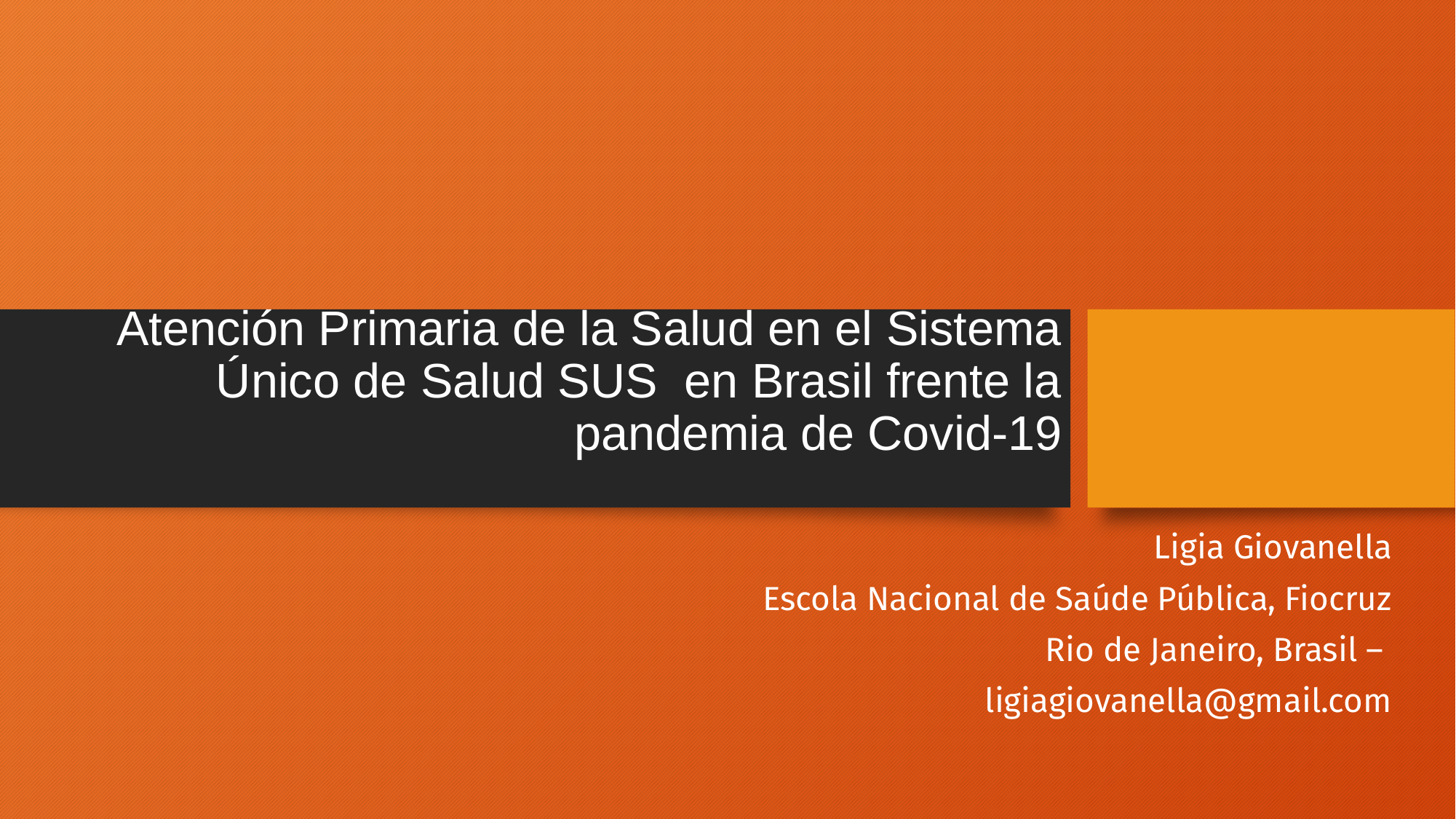

# Atención Primaria de la Salud en el Sistema Único de Salud SUS  en Brasil frente la pandemia de Covid-19
Ligia Giovanella
Escola Nacional de Saúde Pública, Fiocruz
Rio de Janeiro, Brasil –
ligiagiovanella@gmail.com